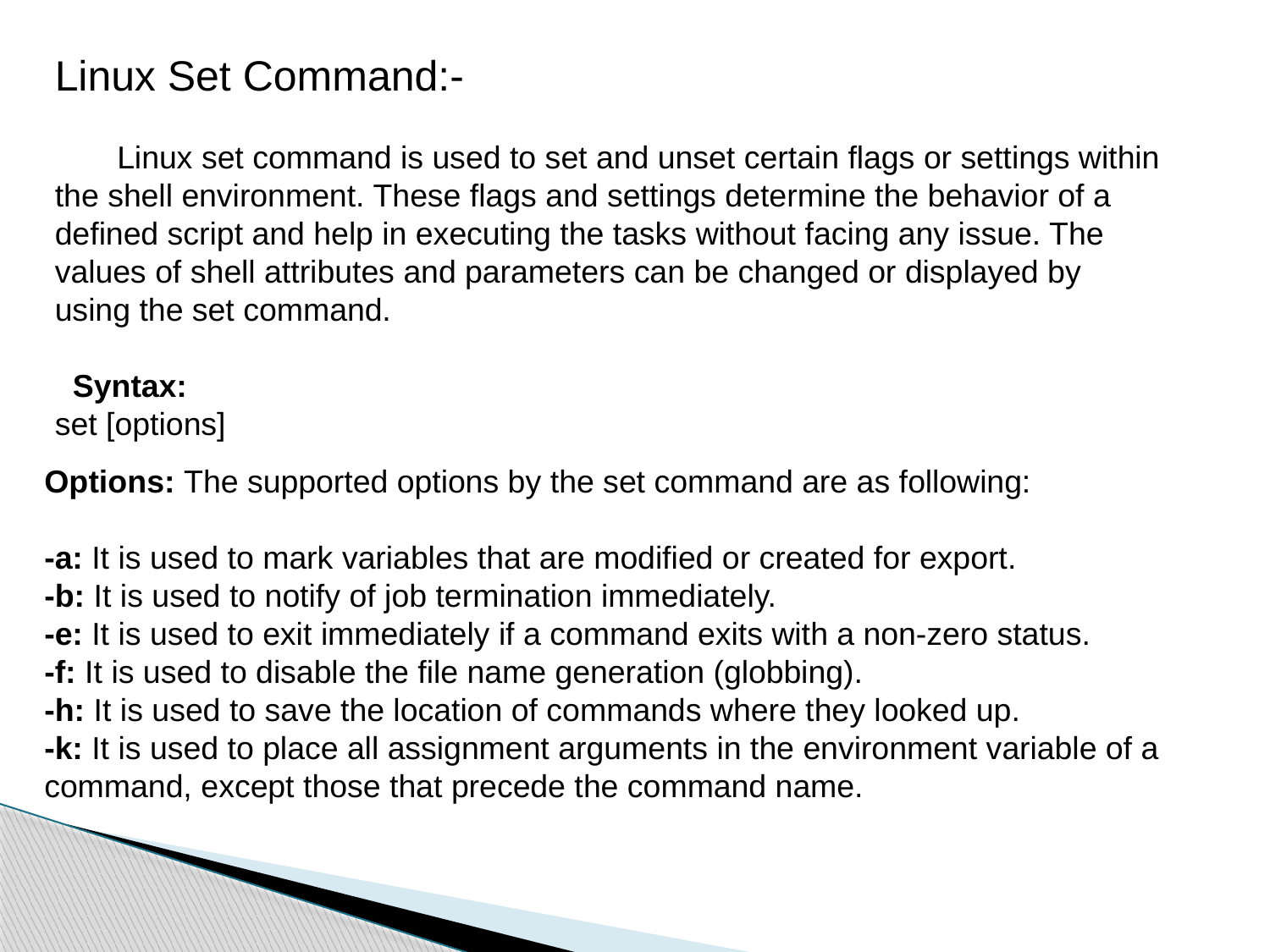

Linux Set Command:-

       Linux set command is used to set and unset certain flags or settings within the shell environment. These flags and settings determine the behavior of a defined script and help in executing the tasks without facing any issue. The values of shell attributes and parameters can be changed or displayed by using the set command.

  Syntax:
set [options]
Options: The supported options by the set command are as following:

-a: It is used to mark variables that are modified or created for export.
-b: It is used to notify of job termination immediately.
-e: It is used to exit immediately if a command exits with a non-zero status.
-f: It is used to disable the file name generation (globbing).
-h: It is used to save the location of commands where they looked up.
-k: It is used to place all assignment arguments in the environment variable of a command, except those that precede the command name.